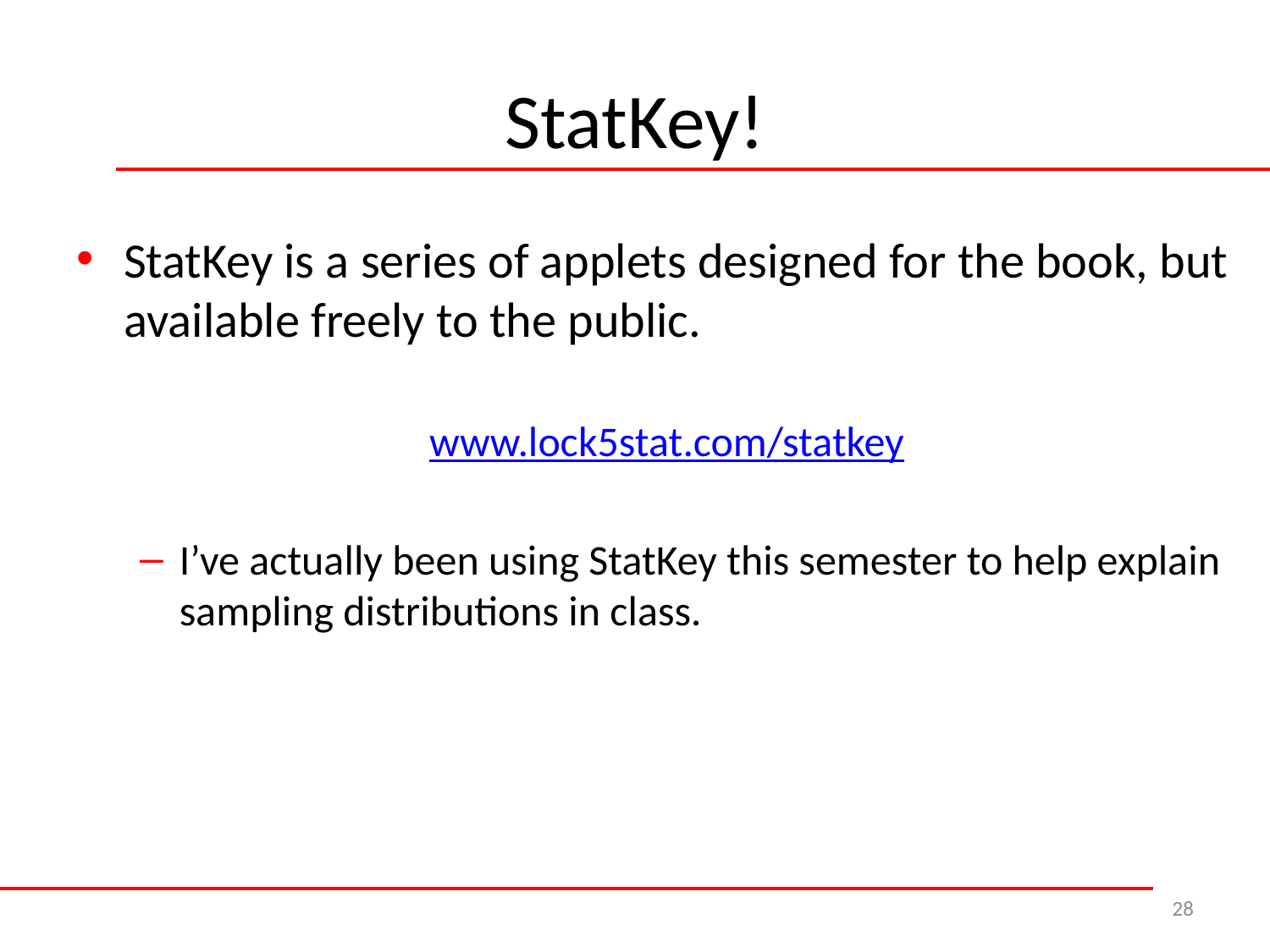

# StatKey!
StatKey is a series of applets designed for the book, but available freely to the public.

www.lock5stat.com/statkey

I’ve actually been using StatKey this semester to help explain sampling distributions in class.
28